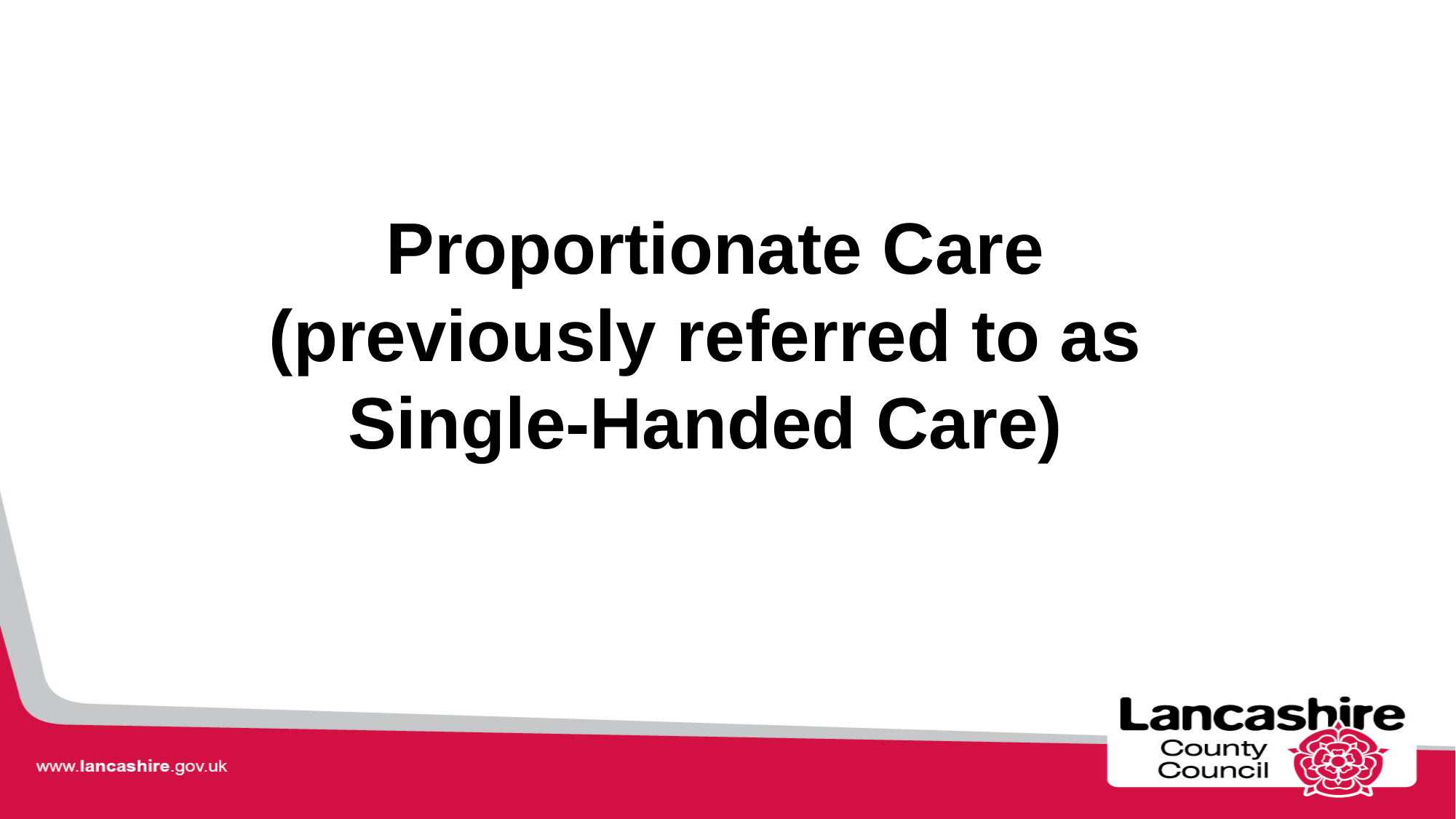

# Proportionate Care (previously referred to as Single-Handed Care)